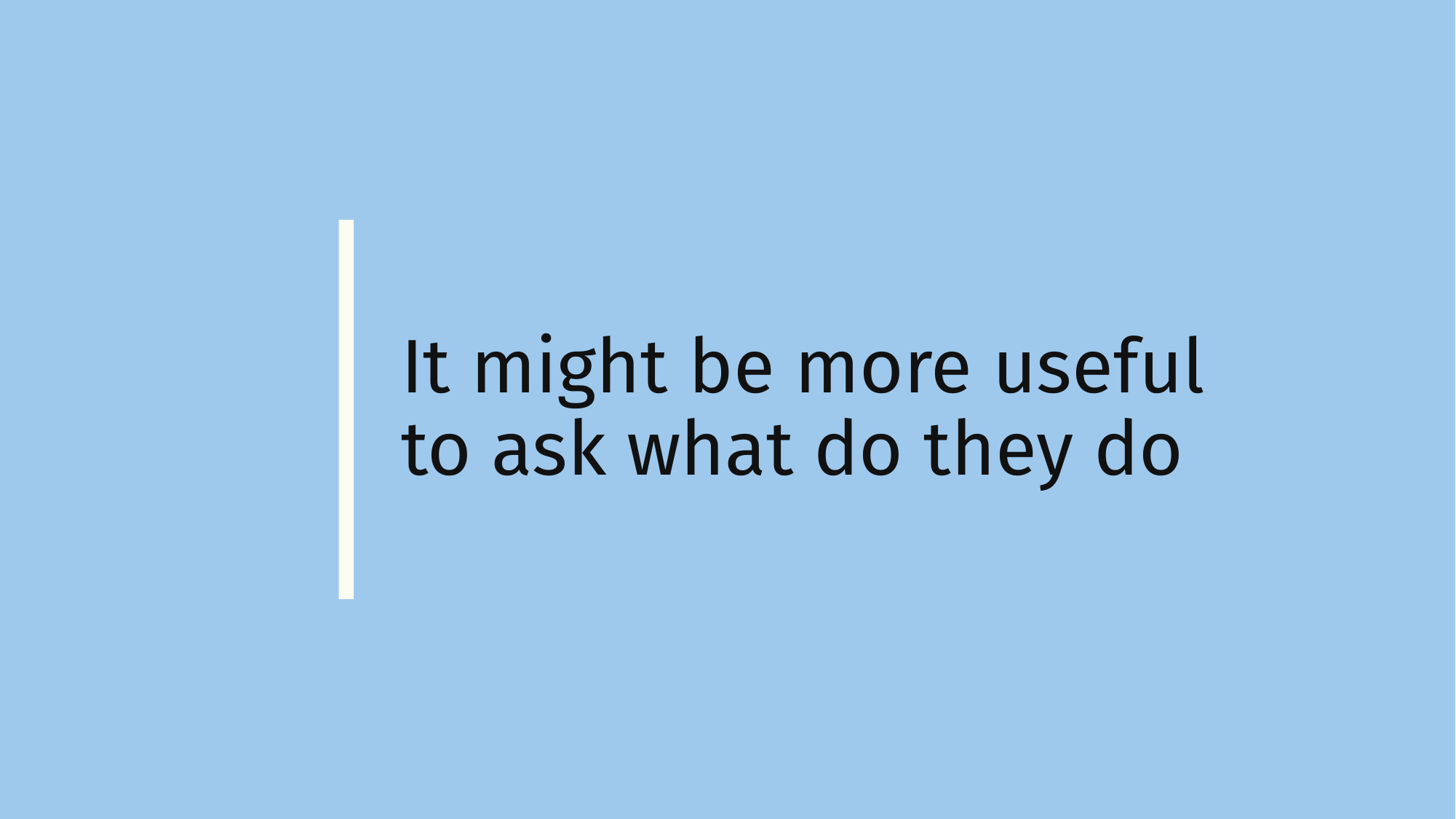

# It might be more useful to ask what do they do